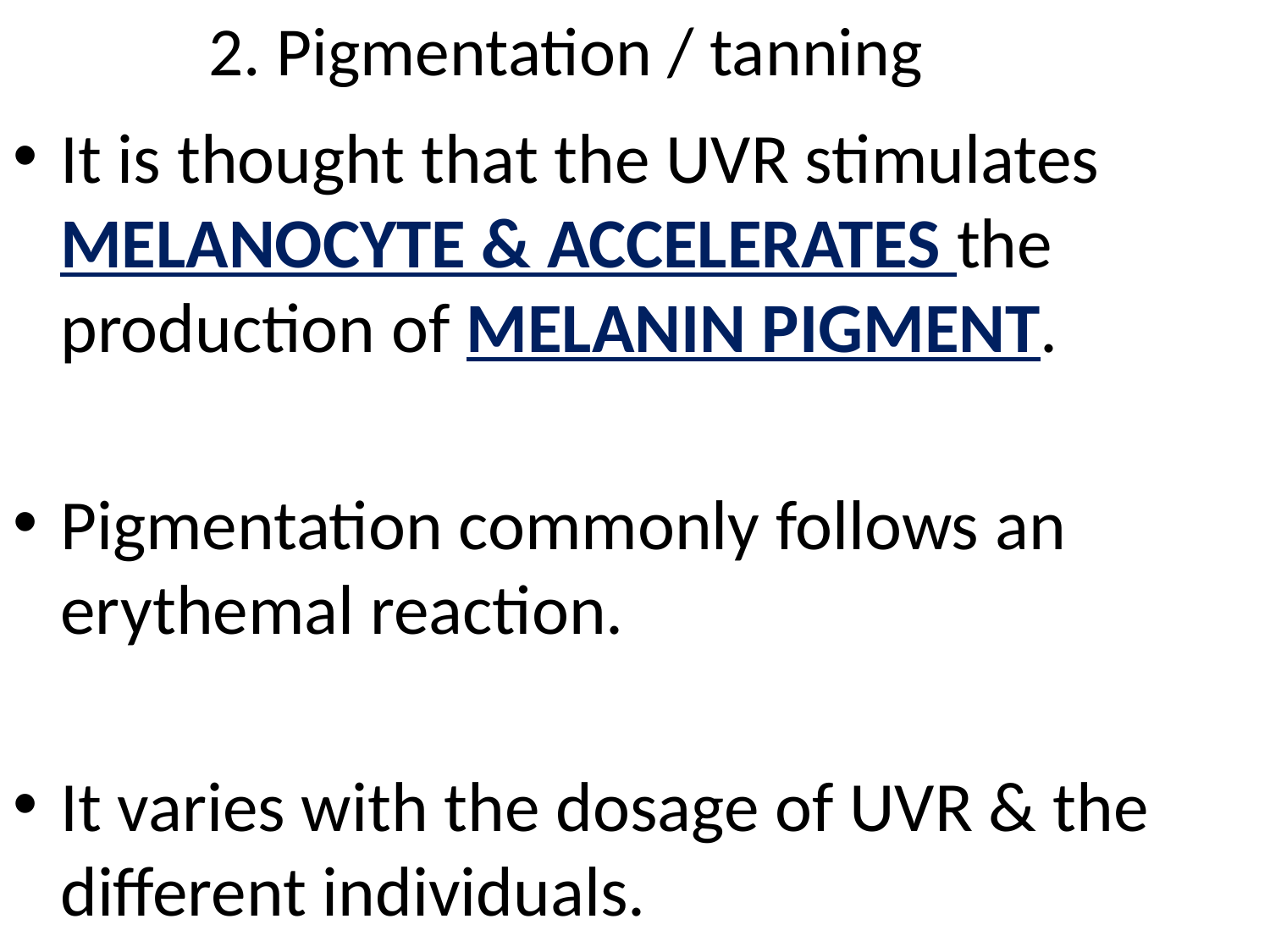

# 2. Pigmentation / tanning
It is thought that the UVR stimulates MELANOCYTE & ACCELERATES the production of MELANIN PIGMENT.

Pigmentation commonly follows an erythemal reaction.

It varies with the dosage of UVR & the different individuals.